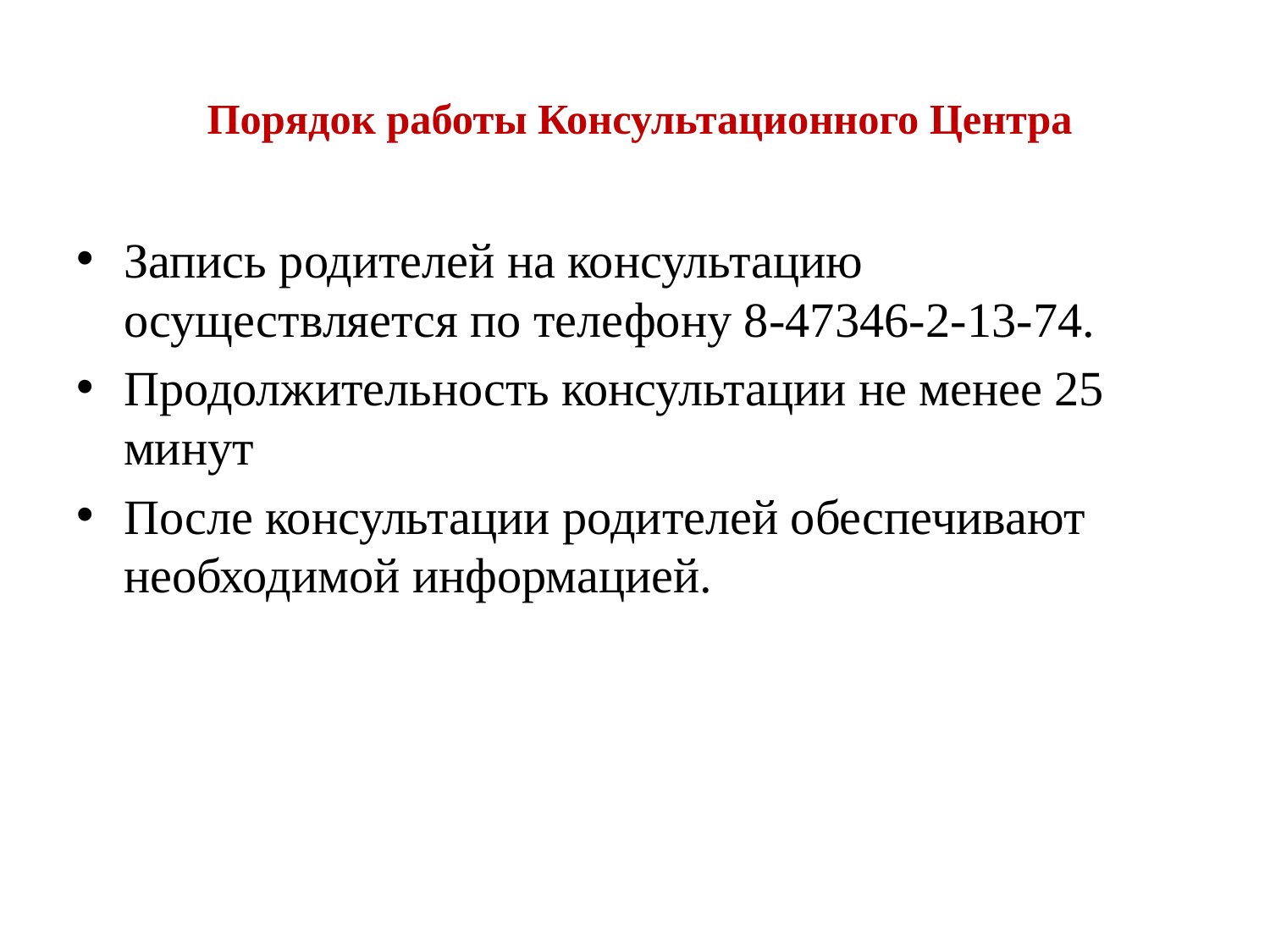

# Порядок работы Консультационного Центра
Запись родителей на консультацию осуществляется по телефону 8-47346-2-13-74.
Продолжительность консультации не менее 25 минут
После консультации родителей обеспечивают необходимой информацией.